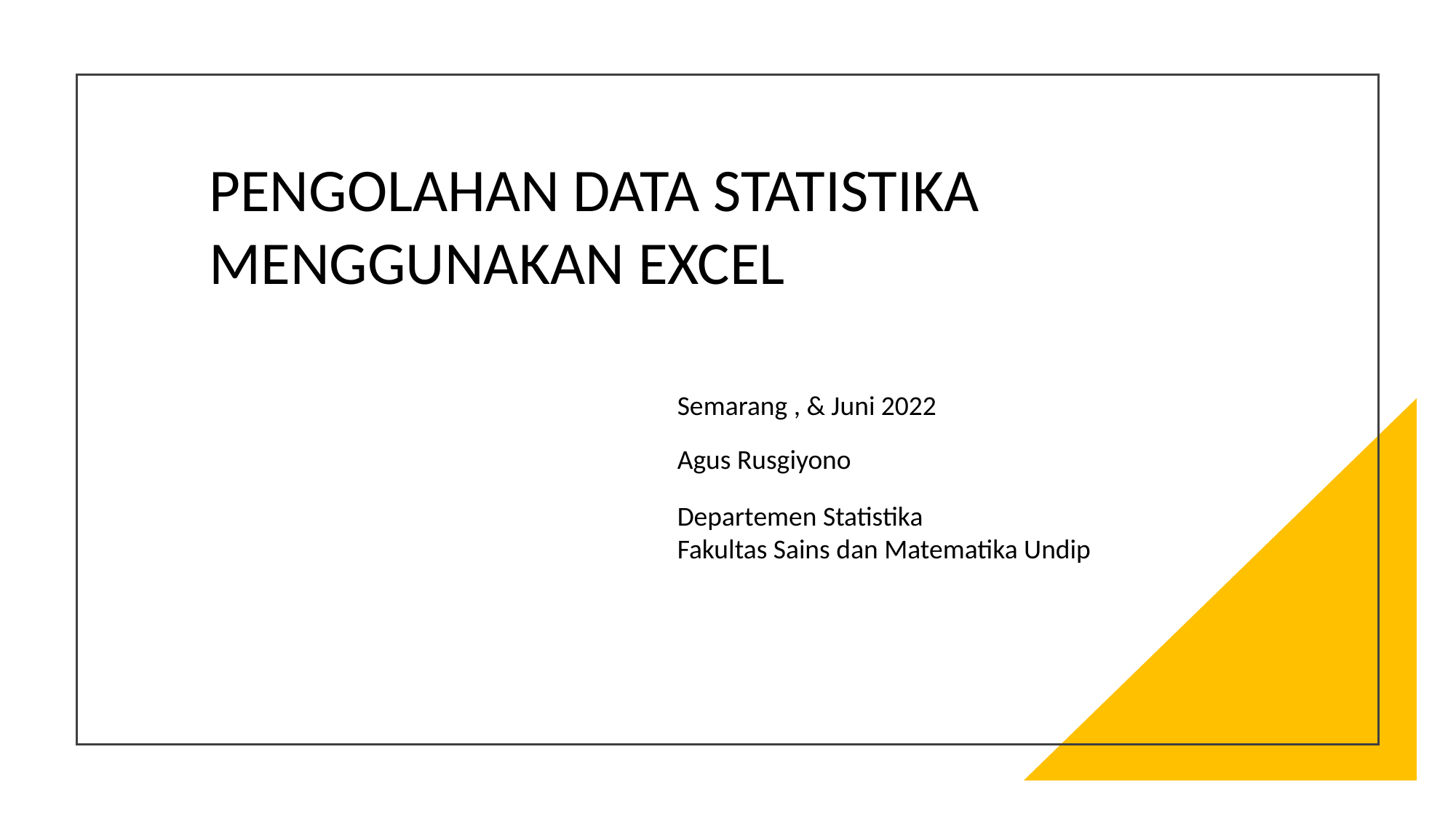

PENGOLAHAN DATA STATISTIKA MENGGUNAKAN EXCEL
Semarang , & Juni 2022

Agus Rusgiyono
Departemen Statistika
Fakultas Sains dan Matematika Undip